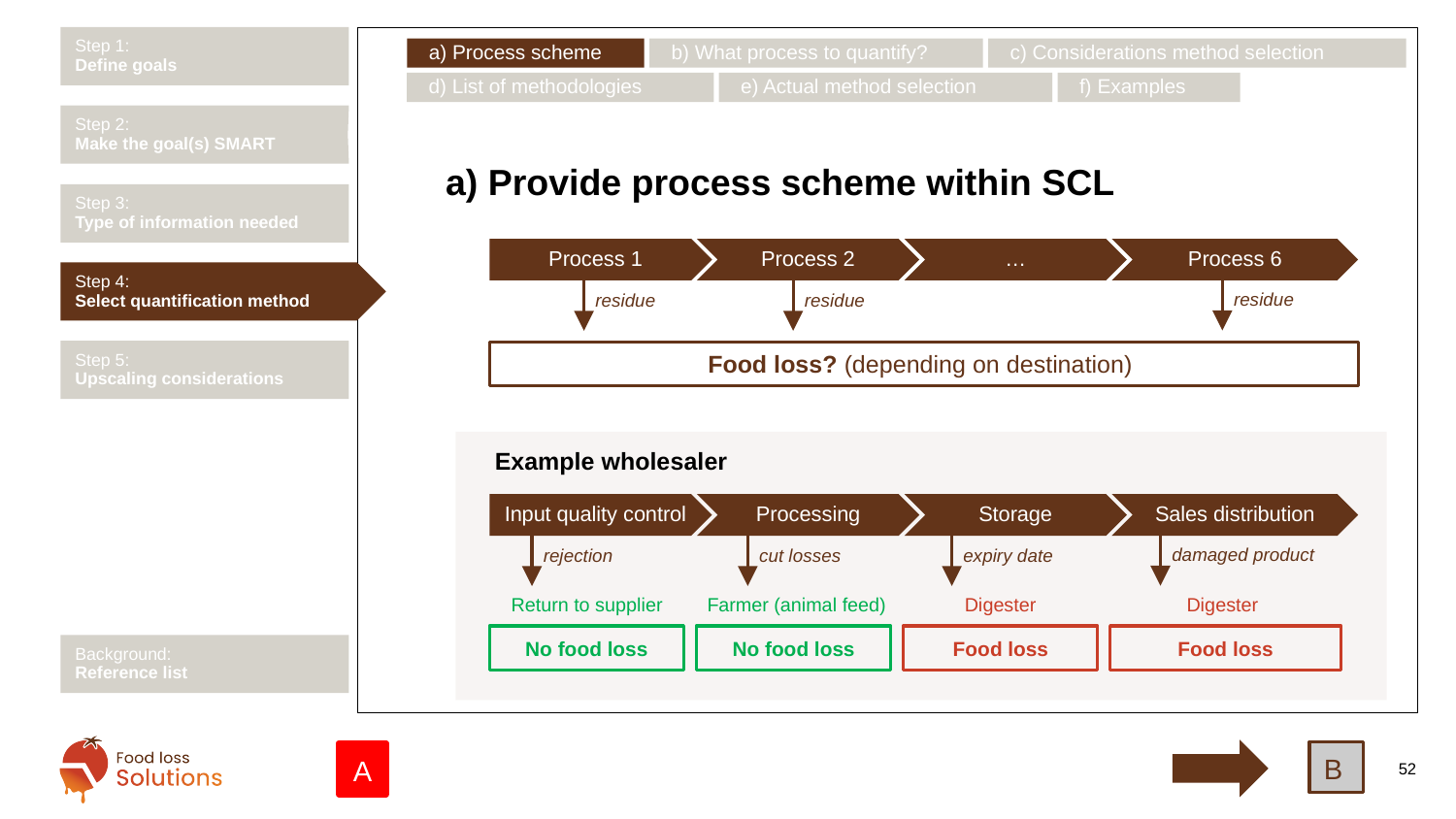

Step 1:
Define goals
a) Process scheme
b) What process to quantify?
c) Considerations method selection
d) List of methodologies
e) Actual method selection
f) Examples
Step 2:
Make the goal(s) SMART
# a) Provide process scheme within SCL
Step 3:
Type of information needed
Process 1
Process 2
…
Process 6
Step 4:
Select quantification method
residue
residue
residue
Step 5:
Upscaling considerations
Food loss? (depending on destination)

Example wholesaler
Input quality control
Processing
Storage
Sales distribution
damaged product
rejection
cut losses
expiry date
Return to supplier
Farmer (animal feed)
Digester
Digester
No food loss
No food loss
Food loss
Food loss
Background:
Reference list

B
A
52